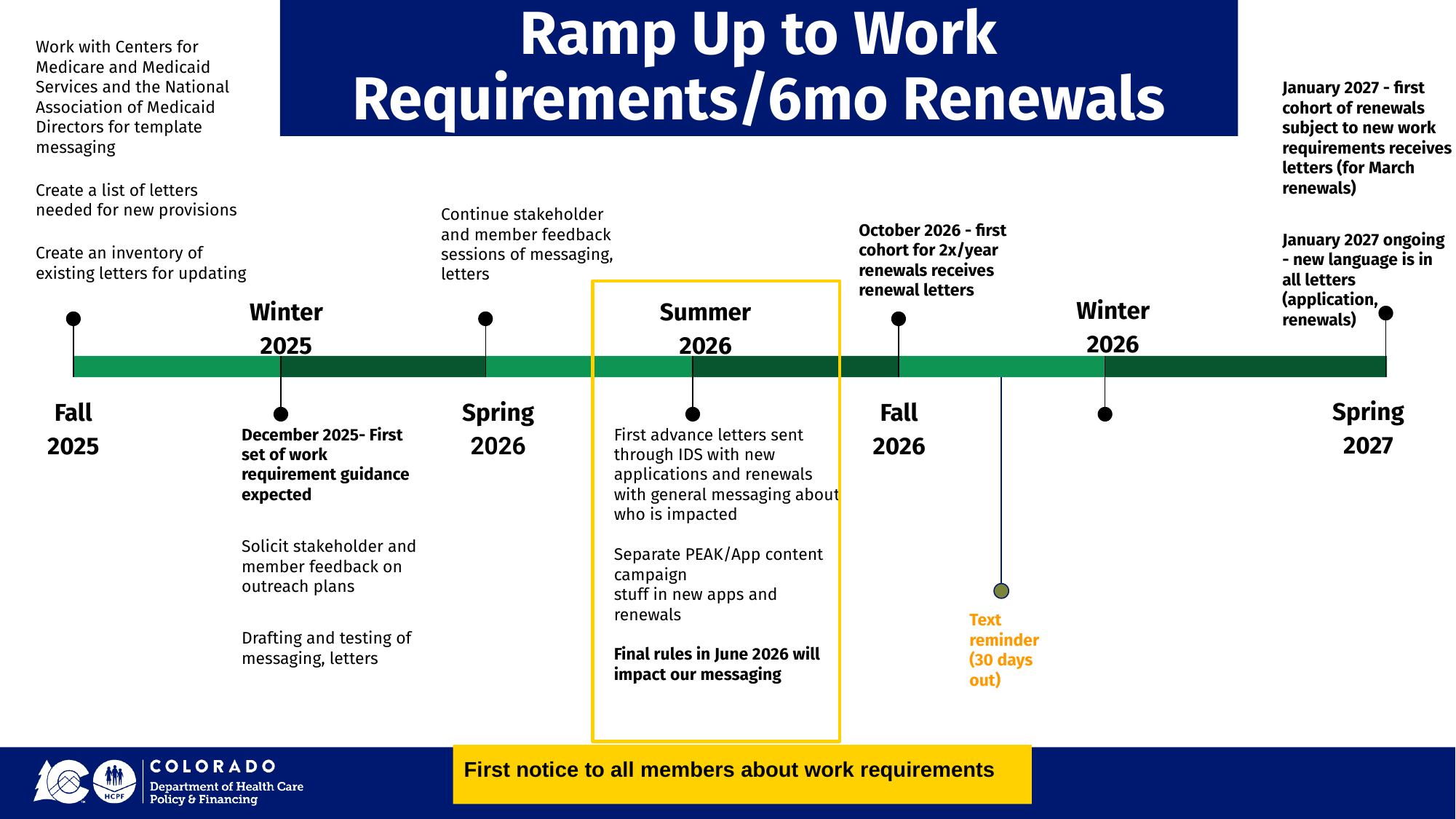

Ramp Up to Work Requirements/6mo Renewals
Work with Centers for Medicare and Medicaid Services and the National Association of Medicaid Directors for template messaging

Create a list of letters needed for new provisions

Create an inventory of existing letters for updating

Fall 2025
January 2027 - first cohort of renewals subject to new work requirements receives letters (for March renewals)
January 2027 ongoing - new language is in all letters (application, renewals)

Continue stakeholder and member feedback sessions of messaging, letters

Spring 2026
October 2026 - first cohort for 2x/year renewals receives renewal letters

Fall 2026
Winter 2026

Winter 2025

December 2025- First set of work requirement guidance expected
Solicit stakeholder and member feedback on outreach plans
Drafting and testing of messaging, letters
Summer 2026

First advance letters sent through IDS with new applications and renewals with general messaging about who is impacted

Separate PEAK/App content campaign
stuff in new apps and renewals

Final rules in June 2026 will impact our messaging

Spring 2027

Text reminder (30 days out)
First notice to all members about work requirements